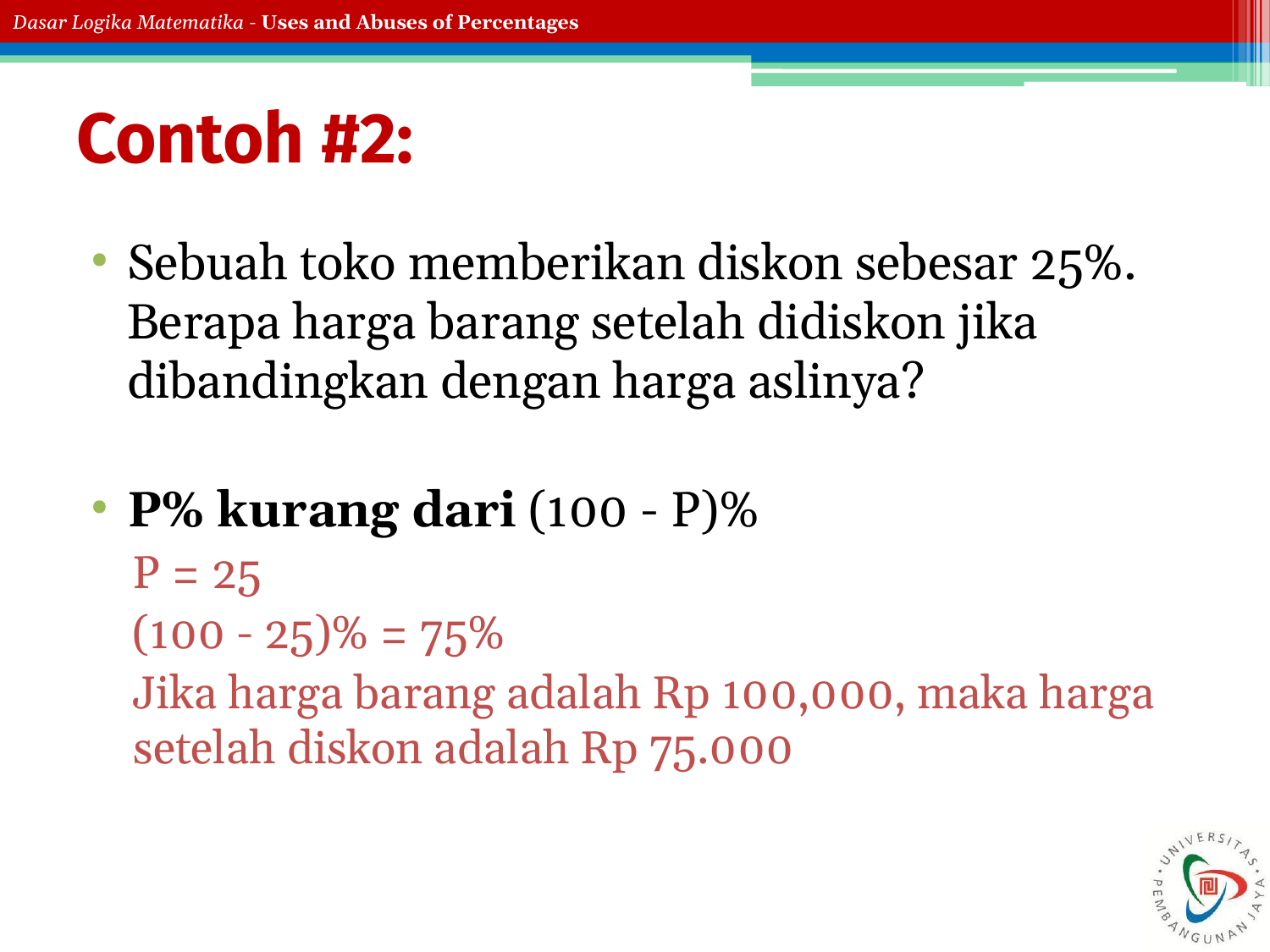

# Contoh #2:
Sebuah toko memberikan diskon sebesar 25%. Berapa harga barang setelah didiskon jika dibandingkan dengan harga aslinya?

P% kurang dari (100 - P)%
P = 25
(100 - 25)% = 75%
Jika harga barang adalah Rp 100,000, maka harga setelah diskon adalah Rp 75.000